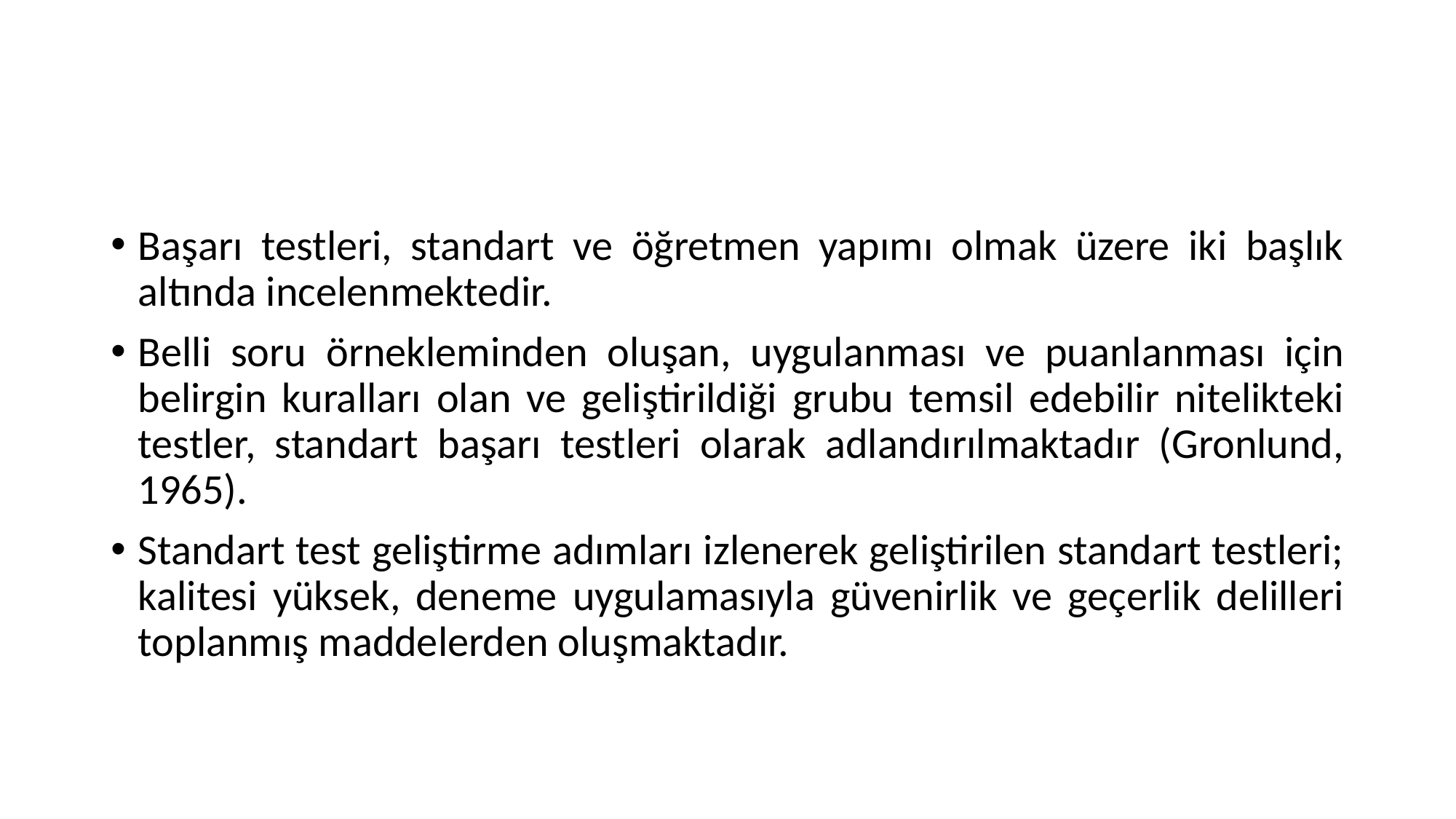

#
Başarı testleri, standart ve öğretmen yapımı olmak üzere iki başlık altında incelenmektedir.
Belli soru örnekleminden oluşan, uygulanması ve puanlanması için belirgin kuralları olan ve geliştirildiği grubu temsil edebilir nitelikteki testler, standart başarı testleri olarak adlandırılmaktadır (Gronlund, 1965).
Standart test geliştirme adımları izlenerek geliştirilen standart testleri; kalitesi yüksek, deneme uygulamasıyla güvenirlik ve geçerlik delilleri toplanmış maddelerden oluşmaktadır.